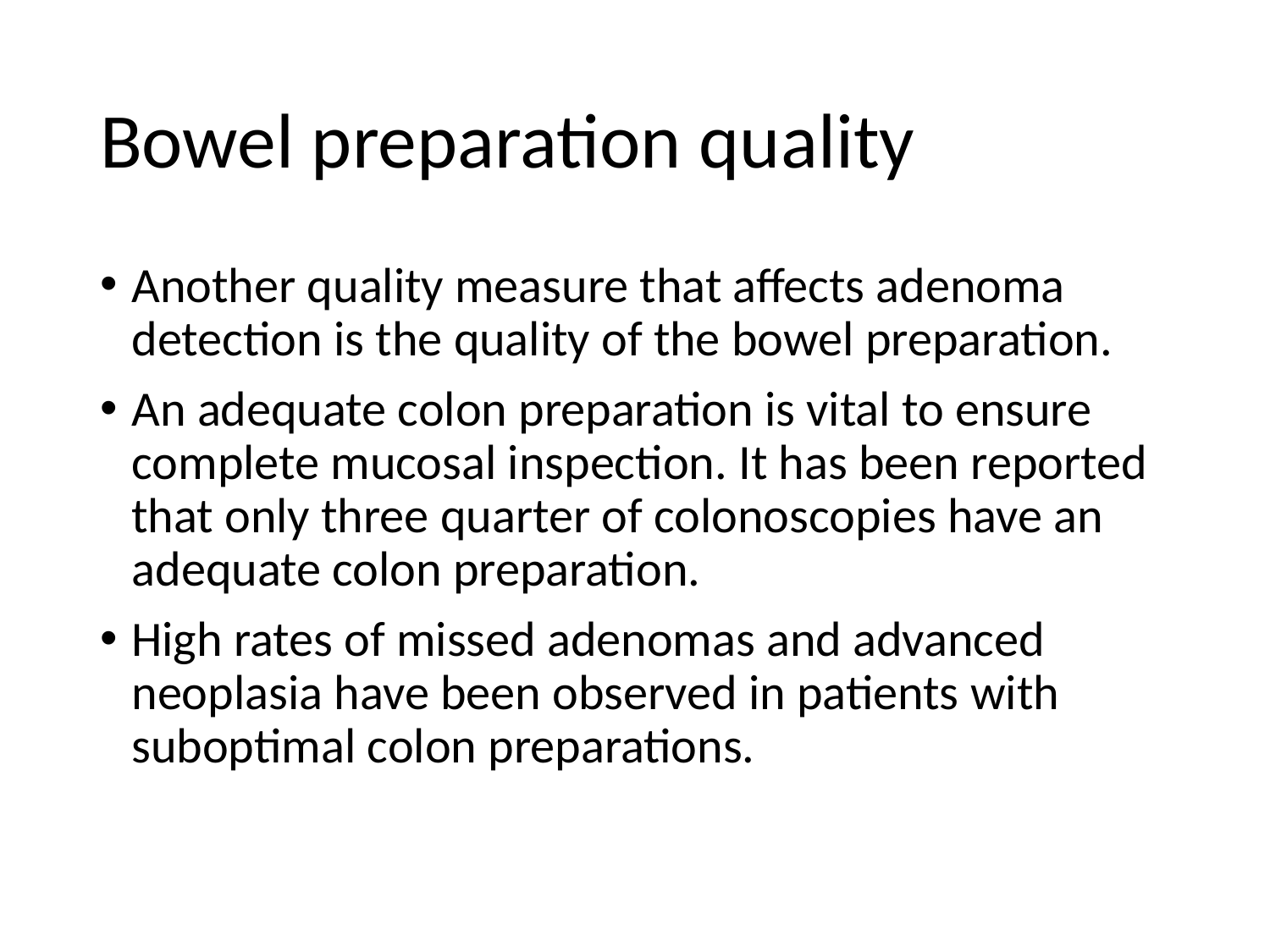

# Bowel preparation quality
Another quality measure that affects adenoma detection is the quality of the bowel preparation.
An adequate colon preparation is vital to ensure complete mucosal inspection. It has been reported that only three quarter of colonoscopies have an adequate colon preparation.
High rates of missed adenomas and advanced neoplasia have been observed in patients with suboptimal colon preparations.